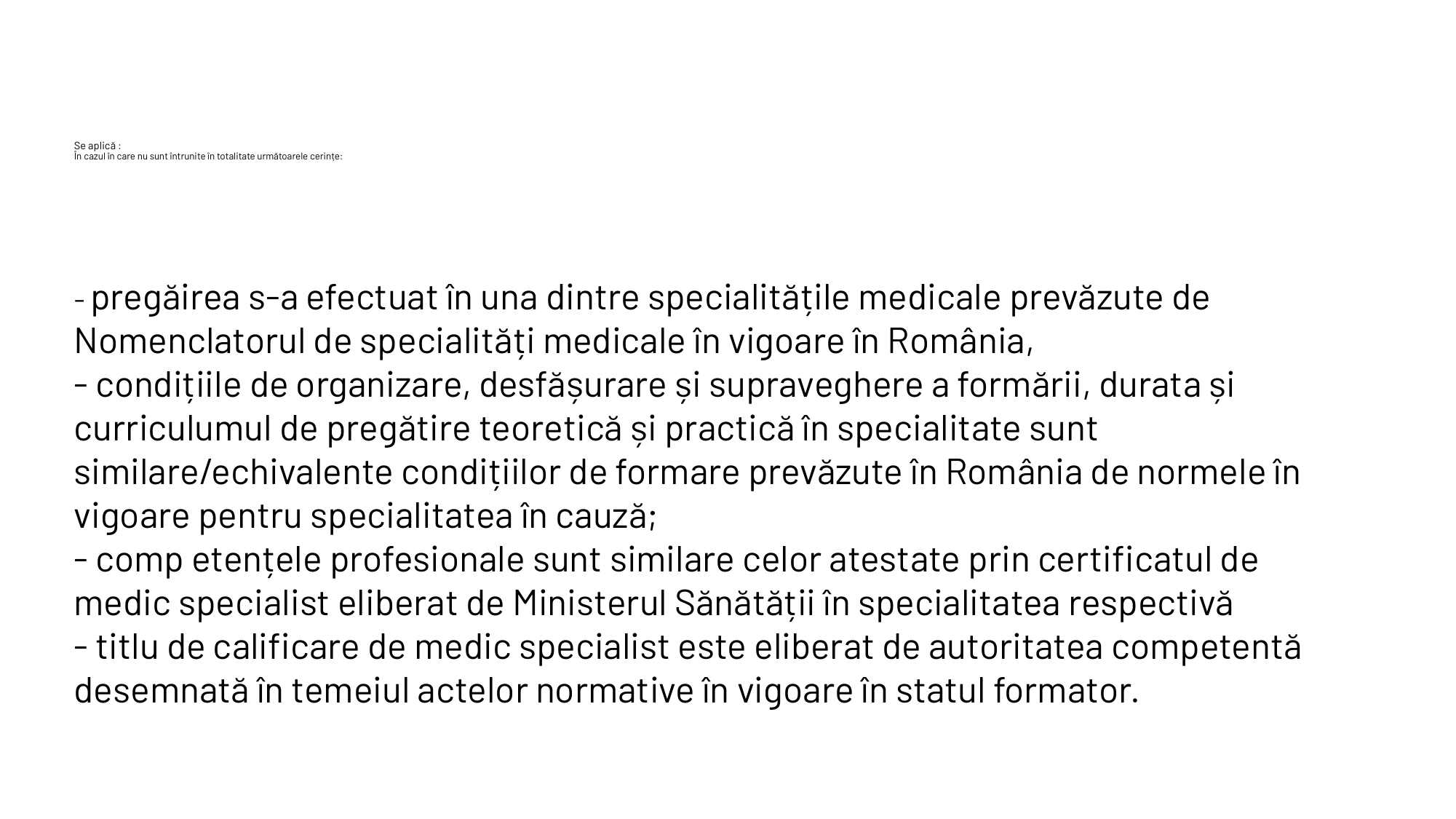

# Se aplică : În cazul în care nu sunt întrunite în totalitate următoarele cerințe:
- pregăirea s-a efectuat în una dintre specialitățile medicale prevăzute de Nomenclatorul de specialități medicale în vigoare în România,
- condițiile de organizare, desfășurare și supraveghere a formării, durata și curriculumul de pregătire teoretică și practică în specialitate sunt similare/echivalente condițiilor de formare prevăzute în România de normele în vigoare pentru specialitatea în cauză;
- comp etențele profesionale sunt similare celor atestate prin certificatul de medic specialist eliberat de Ministerul Sănătății în specialitatea respectivă
- titlu de calificare de medic specialist este eliberat de autoritatea competentă desemnată în temeiul actelor normative în vigoare în statul formator.